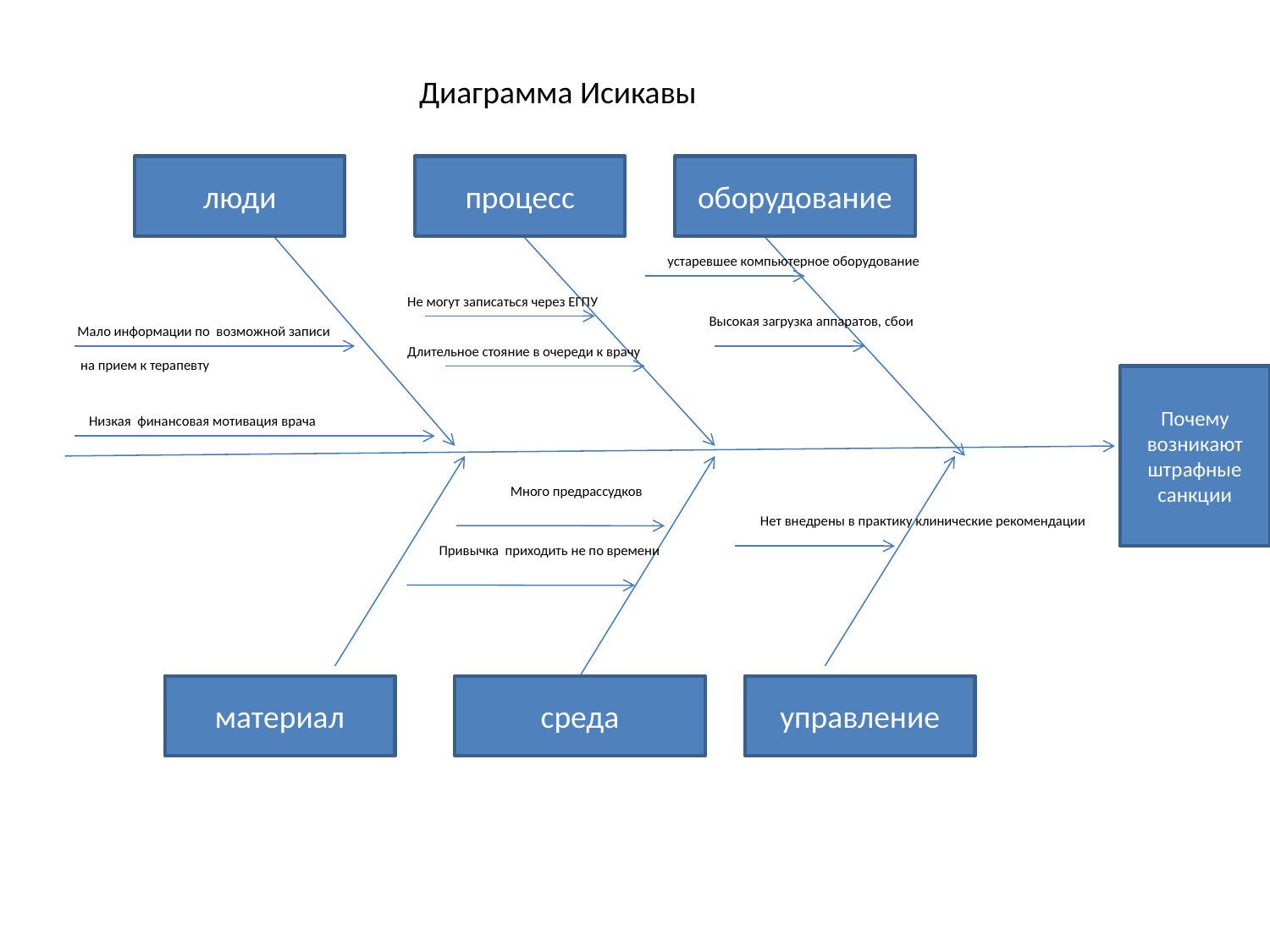

Диаграмма Исикавы
люди
процесс
оборудование
устаревшее компьютерное оборудование
Не могут записаться через ЕГПУ
Высокая загрузка аппаратов, сбои
Мало информации по  возможной записи

 на прием к терапевту
Длительное стояние в очереди к врачу
Почему возникают штрафные санкции
Низкая  финансовая мотивация врача
Много предрассудков
Нет внедрены в практику клинические рекомендации
Привычка  приходить не по времени
материал
среда
управление